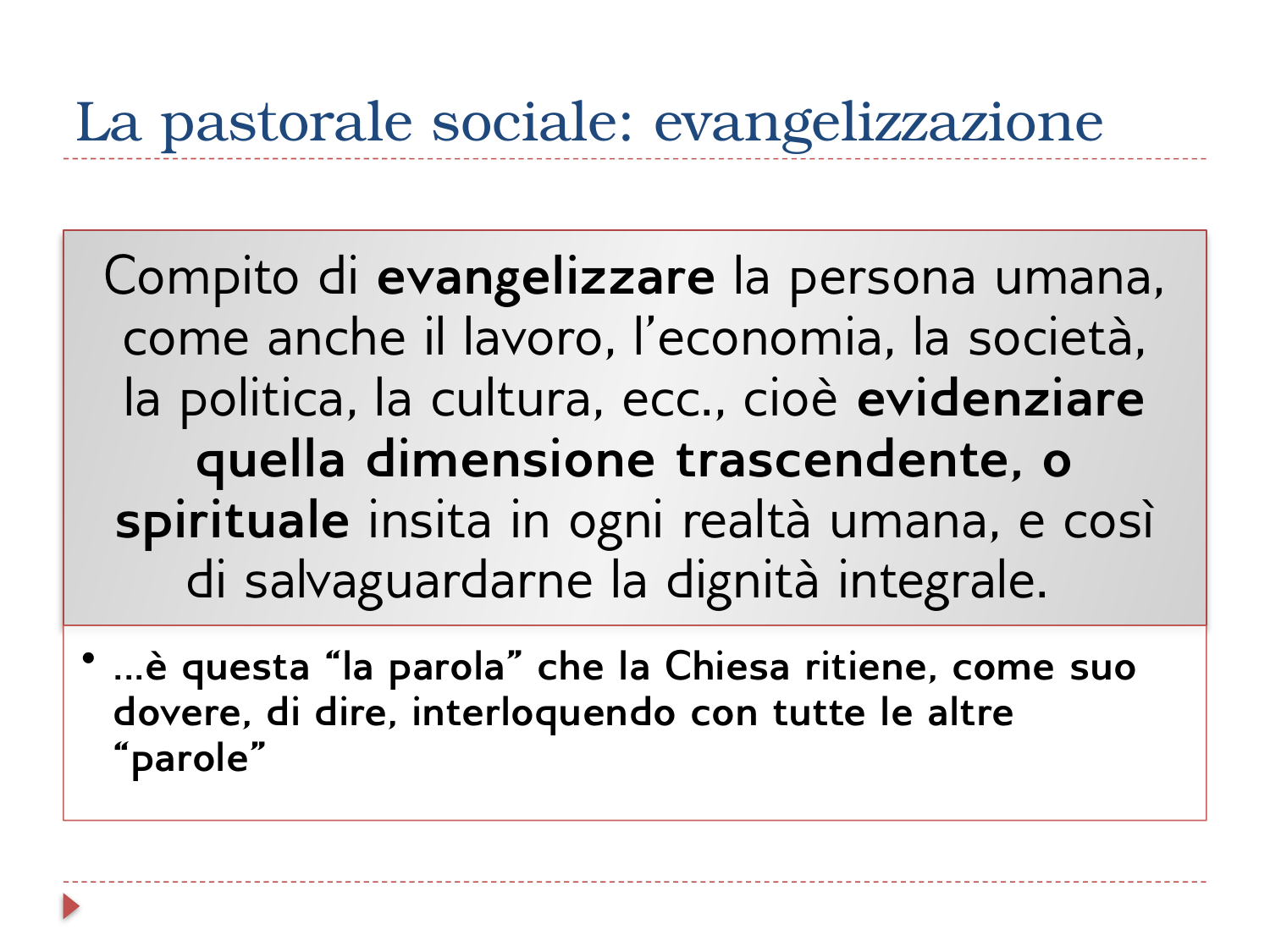

# La pastorale sociale: evangelizzazione
Compito di evangelizzare la persona umana, come anche il lavoro, l’economia, la società, la politica, la cultura, ecc., cioè evidenziare quella dimensione trascendente, o spirituale insita in ogni realtà umana, e così di salvaguardarne la dignità integrale.
...è questa “la parola” che la Chiesa ritiene, come suo dovere, di dire, interloquendo con tutte le altre “parole”